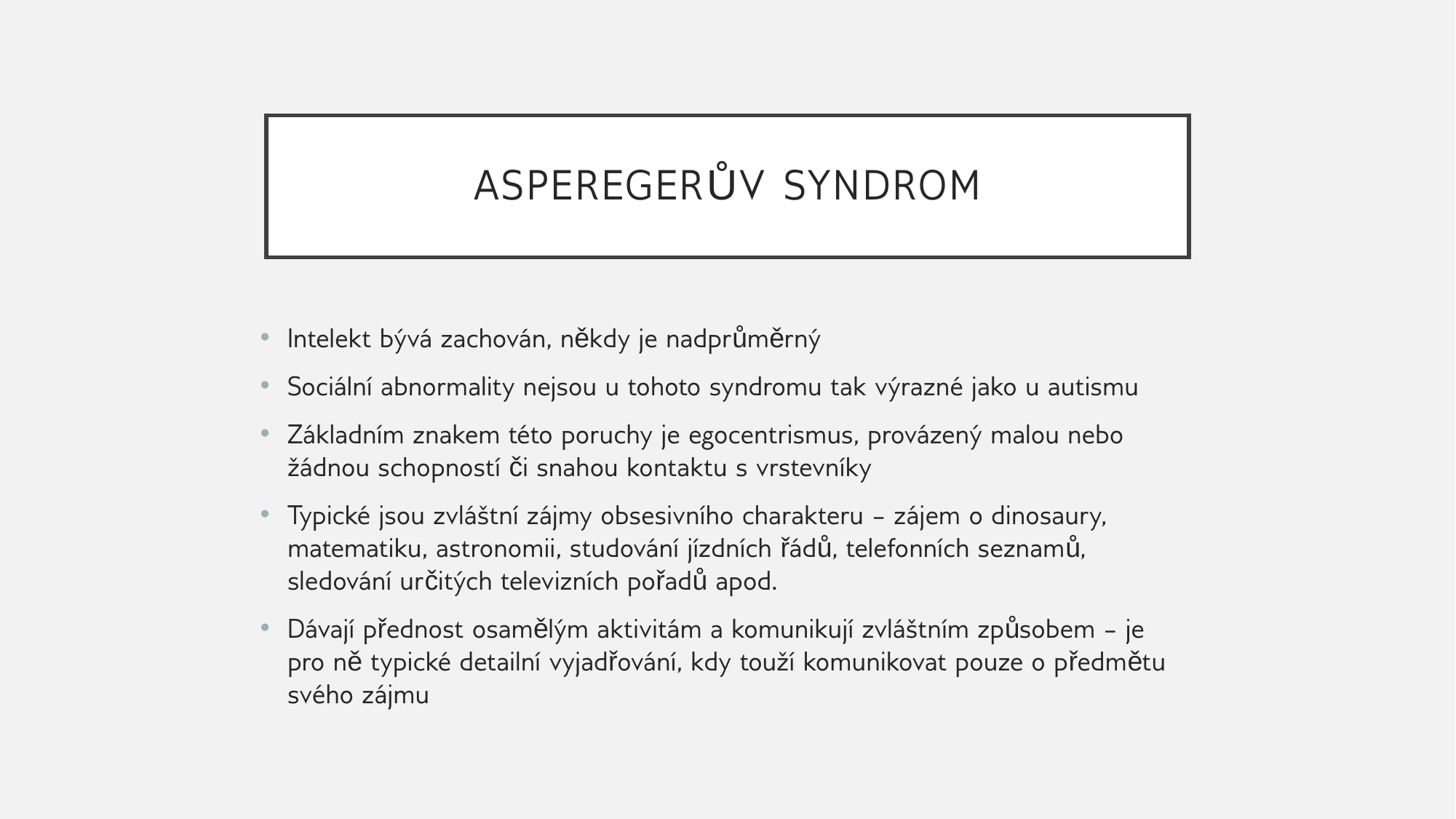

# ASPEREGERŮV SYNDROM
Intelekt bývá zachován, někdy je nadprůměrný
Sociální abnormality nejsou u tohoto syndromu tak výrazné jako u autismu
Základním znakem této poruchy je egocentrismus, provázený malou nebo žádnou schopností či snahou kontaktu s vrstevníky
Typické jsou zvláštní zájmy obsesivního charakteru – zájem o dinosaury, matematiku, astronomii, studování jízdních řádů, telefonních seznamů, sledování určitých televizních pořadů apod.
Dávají přednost osamělým aktivitám a komunikují zvláštním způsobem – je pro ně typické detailní vyjadřování, kdy touží komunikovat pouze o předmětu svého zájmu